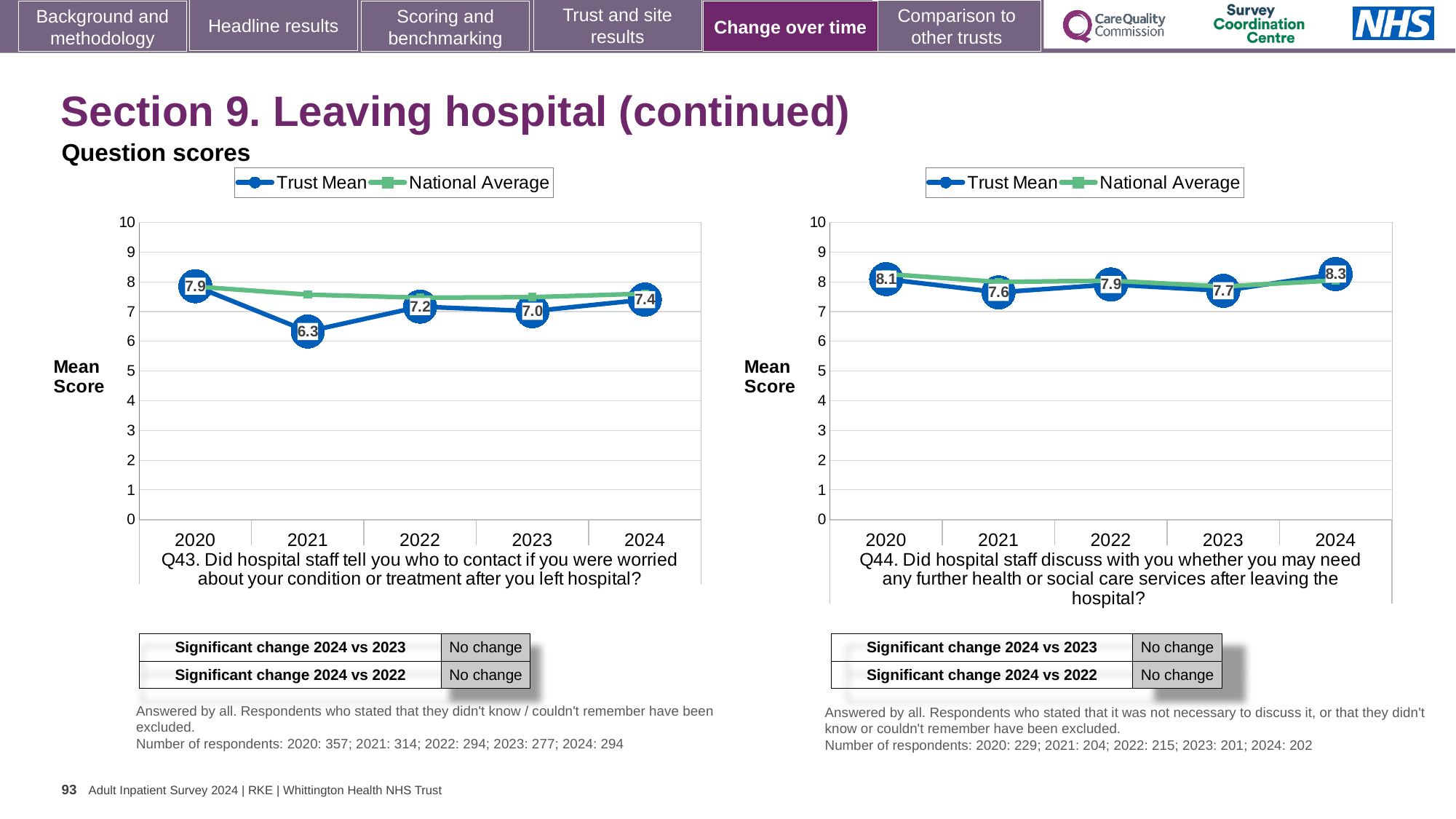

# Section 9. Leaving hospital (continued)
Question scores

### Chart

| Category | Trust Mean | National Average |
|---|---|---|
| 2020 | 7.854670236461296 | 7.842857855755162 |
| 2021 | 6.331335284270591 | 7.571455179806431 |
| 2022 | 7.167844235635302 | 7.468903342799158 |
| 2023 | 7.014728376784041 | 7.486812202116242 |
| 2024 | 7.404069148800684 | 7.603315693906589 |

### Chart

| Category | Trust Mean | National Average |
|---|---|---|
| 2020 | 8.093427376203664 | 8.265810726494152 |
| 2021 | 7.648519429202492 | 7.99907368534647 |
| 2022 | 7.912942853266623 | 8.040056053595018 |
| 2023 | 7.701126883034172 | 7.845326529544409 |
| 2024 | 8.264786220254901 | 8.050597128360762 |
| Significant change 2024 vs 2023 | No change |
| --- | --- |
| Significant change 2024 vs 2022 | No change |
| Significant change 2024 vs 2023 | No change |
| --- | --- |
| Significant change 2024 vs 2022 | No change |
Answered by all. Respondents who stated that they didn't know / couldn't remember have been excluded.
Number of respondents: 2020: 357; 2021: 314; 2022: 294; 2023: 277; 2024: 294

Answered by all. Respondents who stated that it was not necessary to discuss it, or that they didn't know or couldn't remember have been excluded.
Number of respondents: 2020: 229; 2021: 204; 2022: 215; 2023: 201; 2024: 202
93